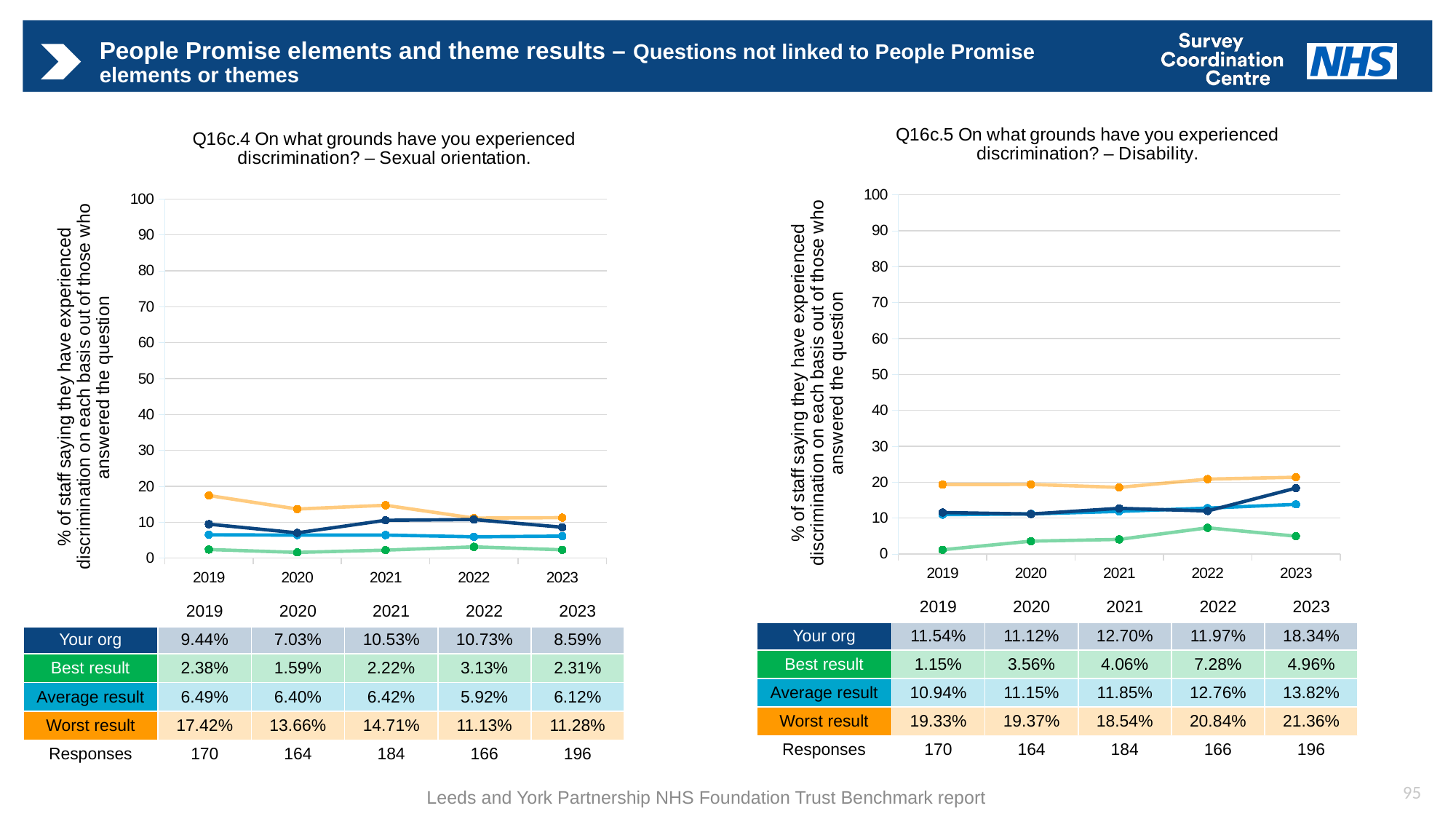

# People Promise elements and theme results – Questions not linked to People Promise elements or themes

### Chart: Q16c.5 On what grounds have you experienced discrimination? – Disability.

| Category | Average | Best | Worst | Your org |
|---|---|---|---|---|
| 2019 | 10.93787858288897 | 1.15485365219545 | 19.33442885816098 | 11.540907455904 |
| 2020 | 11.14566813010299 | 3.55746407666925 | 19.36898842097925 | 11.11649815323663 |
| 2021 | 11.85338727829977 | 4.0580479874689 | 18.538699621107142 | 12.69831135470228 |
| 2022 | 12.76111765156177 | 7.2754488722690205 | 20.841612177904402 | 11.971170127279649 |
| 2023 | 13.82091514768228 | 4.96376042256261 | 21.36399399324055 | 18.33661561782754 |

### Chart: Q16c.4 On what grounds have you experienced discrimination? – Sexual orientation.

| Category | Average | Best | Worst | Your org |
|---|---|---|---|---|
| 2019 | 6.49198344628163 | 2.3790353661053 | 17.41652989380098 | 9.44213736967026 |
| 2020 | 6.40040403421998 | 1.58817812542329 | 13.66183430565989 | 7.03416790851141 |
| 2021 | 6.417821521613661 | 2.21815144669535 | 14.70829388048048 | 10.52640605490163 |
| 2022 | 5.91953465142466 | 3.13071663185802 | 11.13221501978057 | 10.730560769601679 |
| 2023 | 6.11680542077856 | 2.3091832945109 | 11.27634142157282 | 8.5949445175 |
|  | 2019 | 2020 | 2021 | 2022 | 2023 |
| --- | --- | --- | --- | --- | --- |
| Your org | 11.54% | 11.12% | 12.70% | 11.97% | 18.34% |
| Best result | 1.15% | 3.56% | 4.06% | 7.28% | 4.96% |
| Average result | 10.94% | 11.15% | 11.85% | 12.76% | 13.82% |
| Worst result | 19.33% | 19.37% | 18.54% | 20.84% | 21.36% |
| Responses | 170 | 164 | 184 | 166 | 196 |
|  | 2019 | 2020 | 2021 | 2022 | 2023 |
| --- | --- | --- | --- | --- | --- |
| Your org | 9.44% | 7.03% | 10.53% | 10.73% | 8.59% |
| Best result | 2.38% | 1.59% | 2.22% | 3.13% | 2.31% |
| Average result | 6.49% | 6.40% | 6.42% | 5.92% | 6.12% |
| Worst result | 17.42% | 13.66% | 14.71% | 11.13% | 11.28% |
| Responses | 170 | 164 | 184 | 166 | 196 |
95
Leeds and York Partnership NHS Foundation Trust Benchmark report